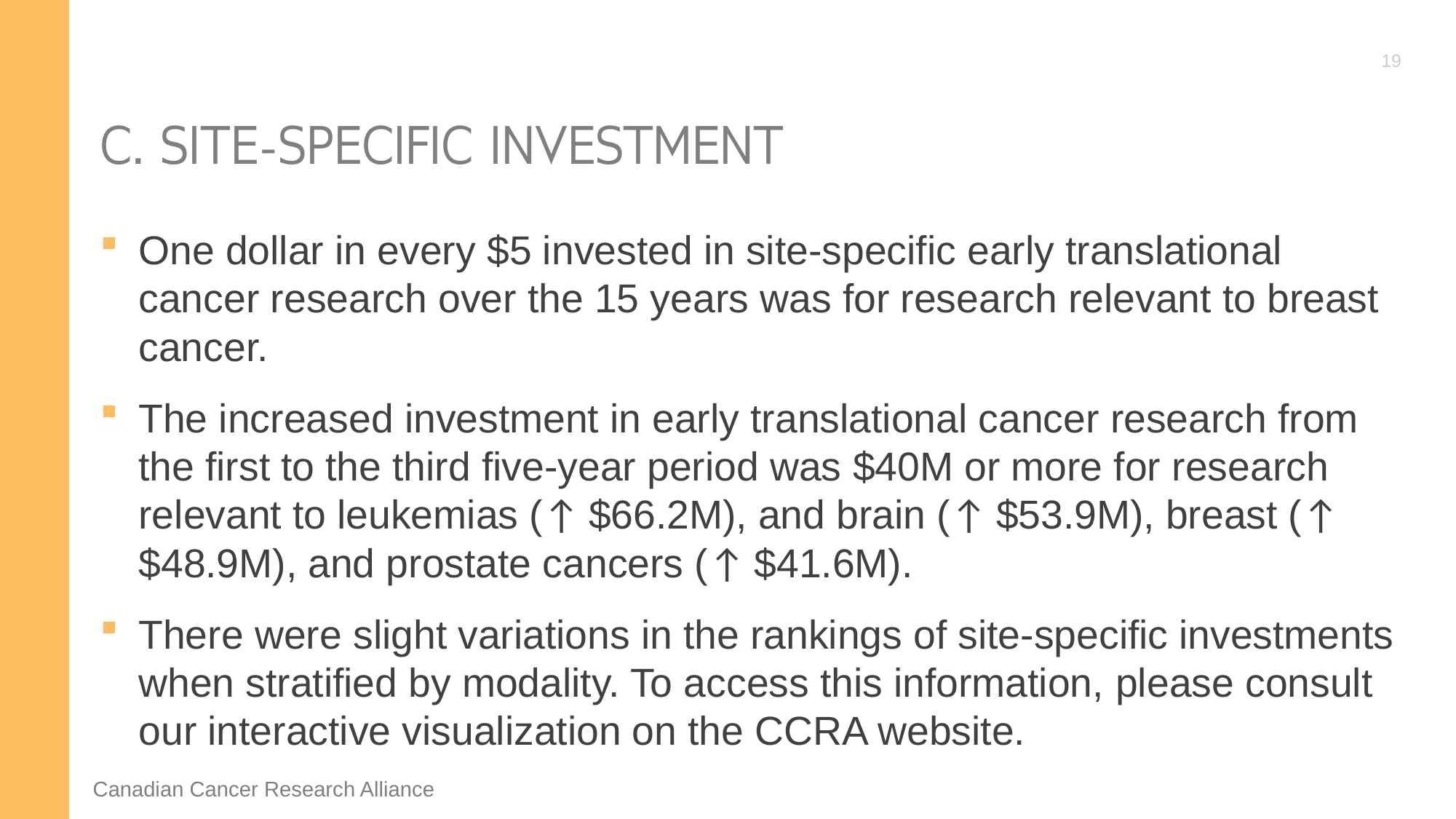

19
# C. Site-specific Investment
One dollar in every $5 invested in site-specific early translational cancer research over the 15 years was for research relevant to breast cancer.
The increased investment in early translational cancer research from the first to the third five-year period was $40M or more for research relevant to leukemias (↑ $66.2M), and brain (↑ $53.9M), breast (↑ $48.9M), and prostate cancers (↑ $41.6M).
There were slight variations in the rankings of site-specific investments when stratified by modality. To access this information, please consult our interactive visualization on the CCRA website.

19